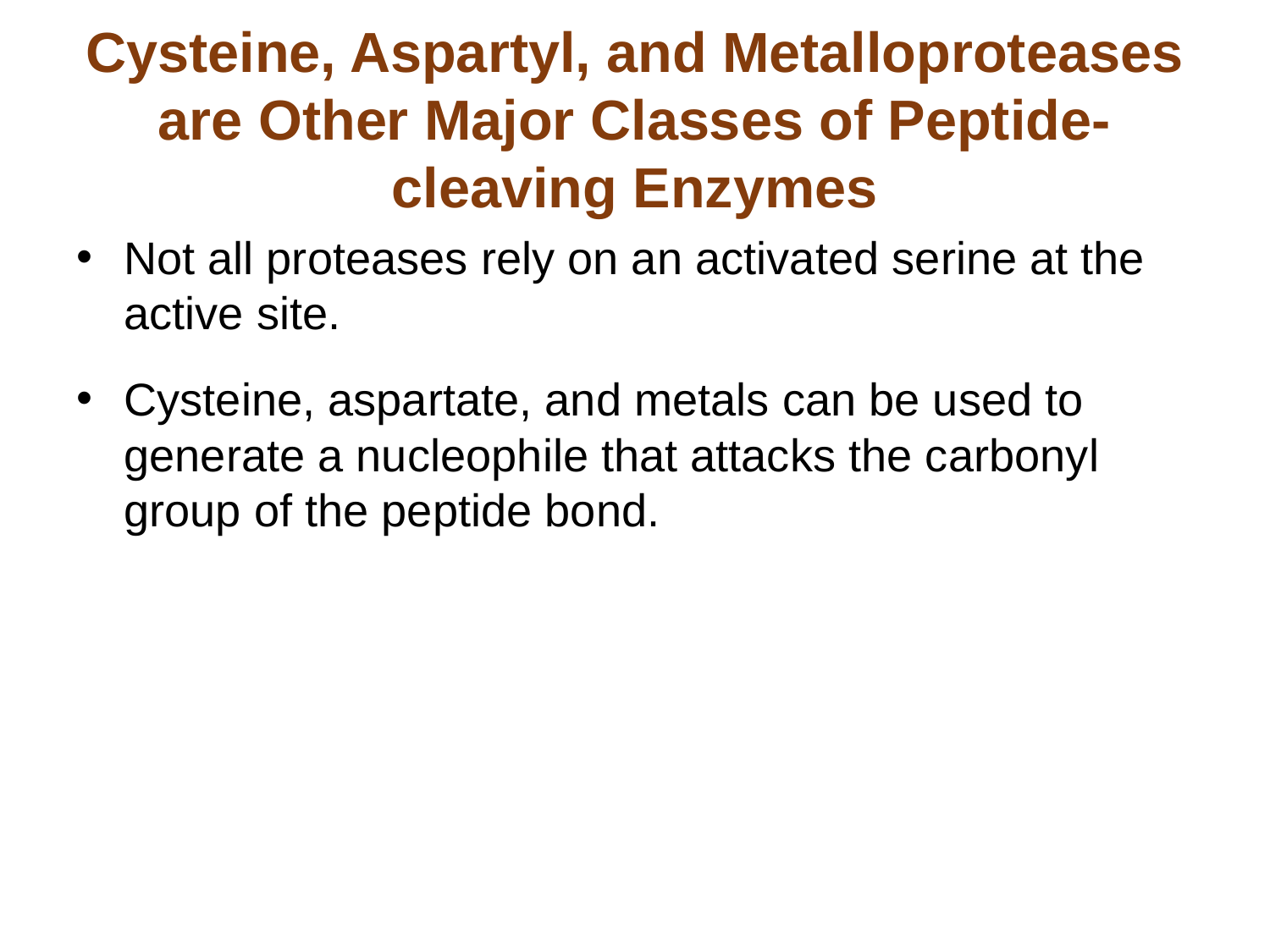

# Cysteine, Aspartyl, and Metalloproteases are Other Major Classes of Peptide-cleaving Enzymes
Not all proteases rely on an activated serine at the active site.
Cysteine, aspartate, and metals can be used to generate a nucleophile that attacks the carbonyl group of the peptide bond.